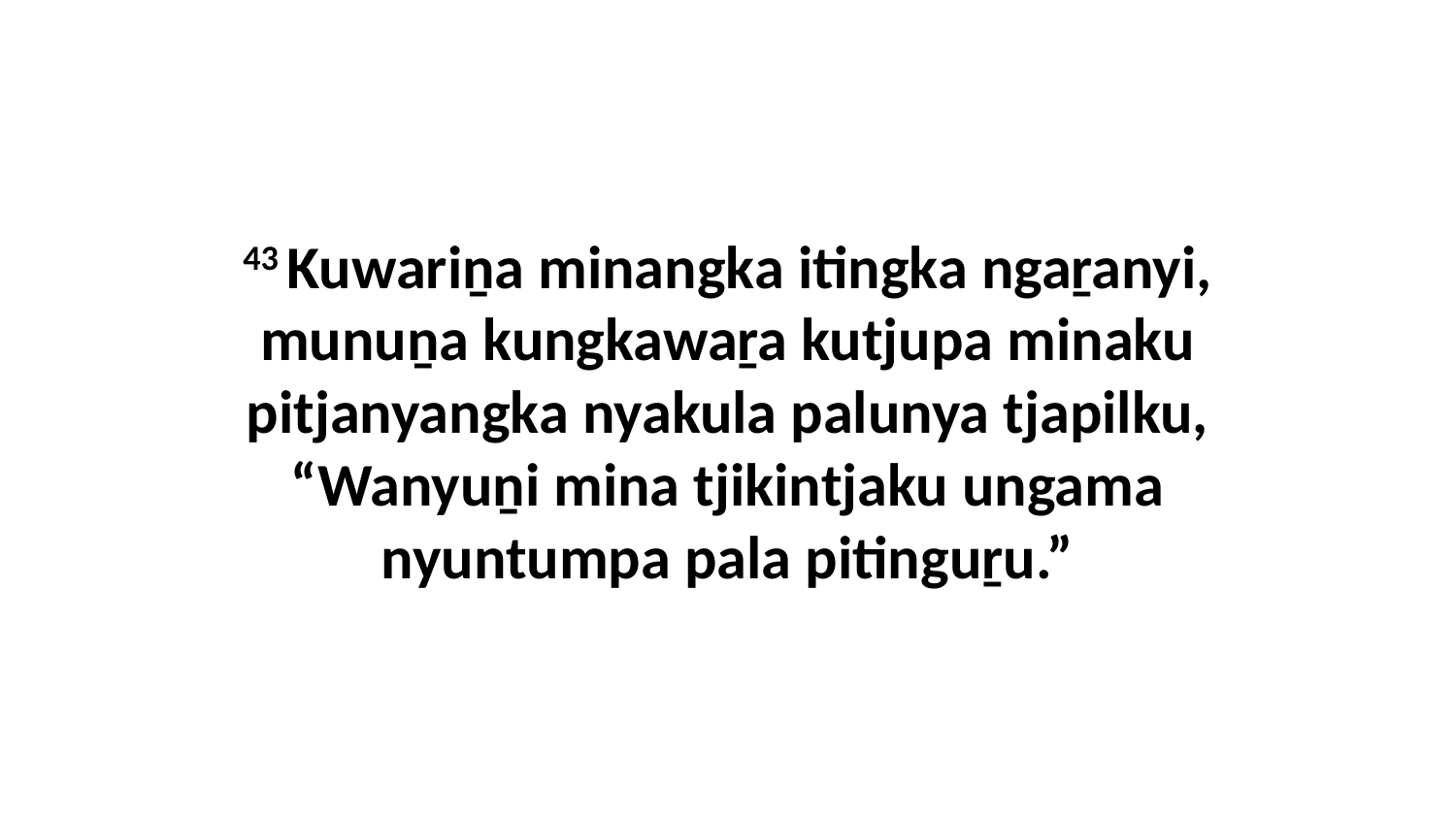

43 Kuwariṉa minangka itingka ngaṟanyi, munuṉa kungkawaṟa kutjupa minaku pitjanyangka nyakula palunya tjapilku, “Wanyuṉi mina tjikintjaku ungama nyuntumpa pala pitinguṟu.”